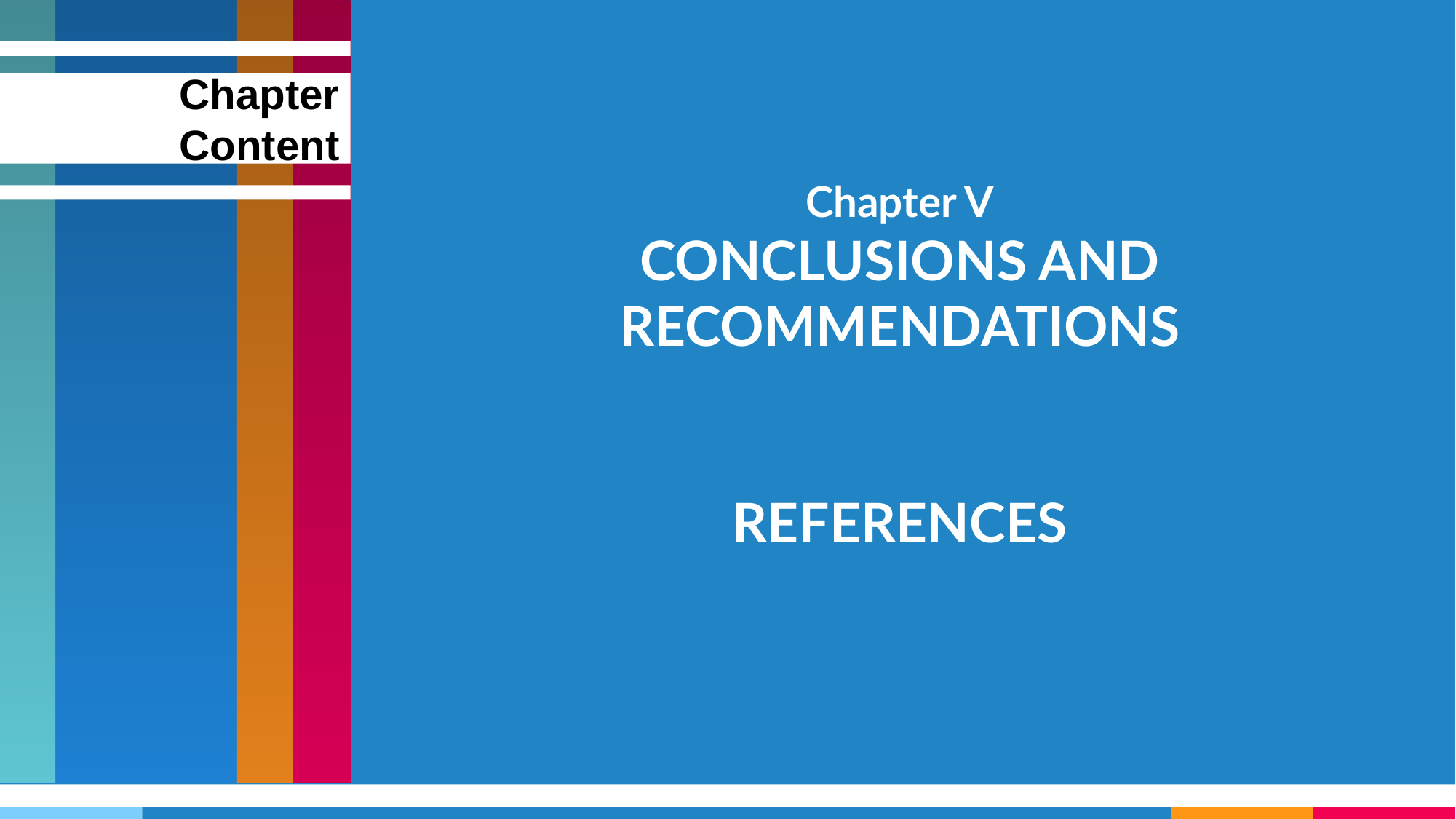

Chapter Content

# Chapter V CONCLUSIONS AND RECOMMENDATIONS REFERENCES